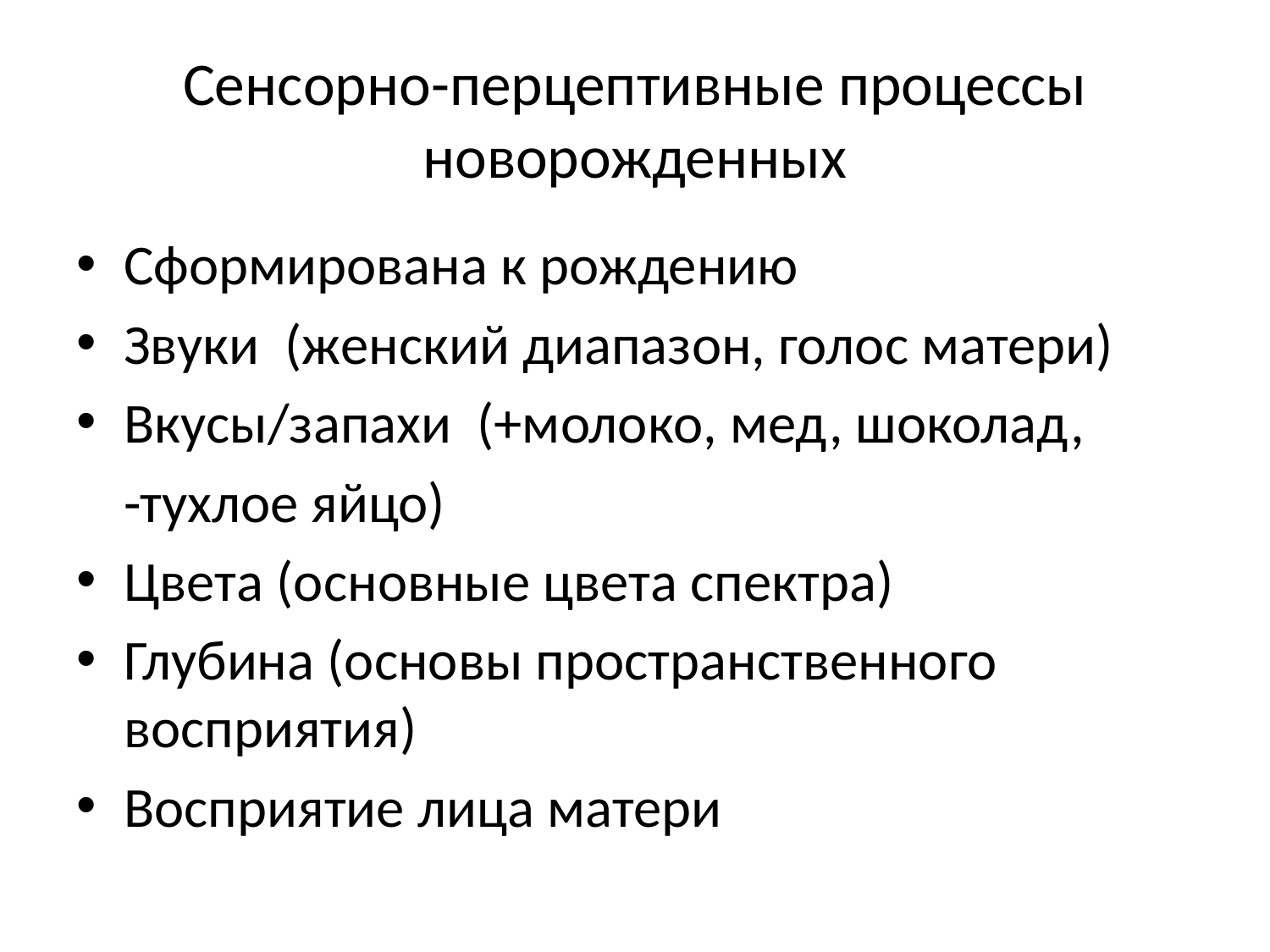

# Сенсорно-перцептивные процессы новорожденных
Сформирована к рождению
Звуки  (женский диапазон, голос матери)
Вкусы/запахи  (+молоко, мед, шоколад,
	-тухлое яйцо)
Цвета (основные цвета спектра)
Глубина (основы пространственного восприятия)
Восприятие лица матери